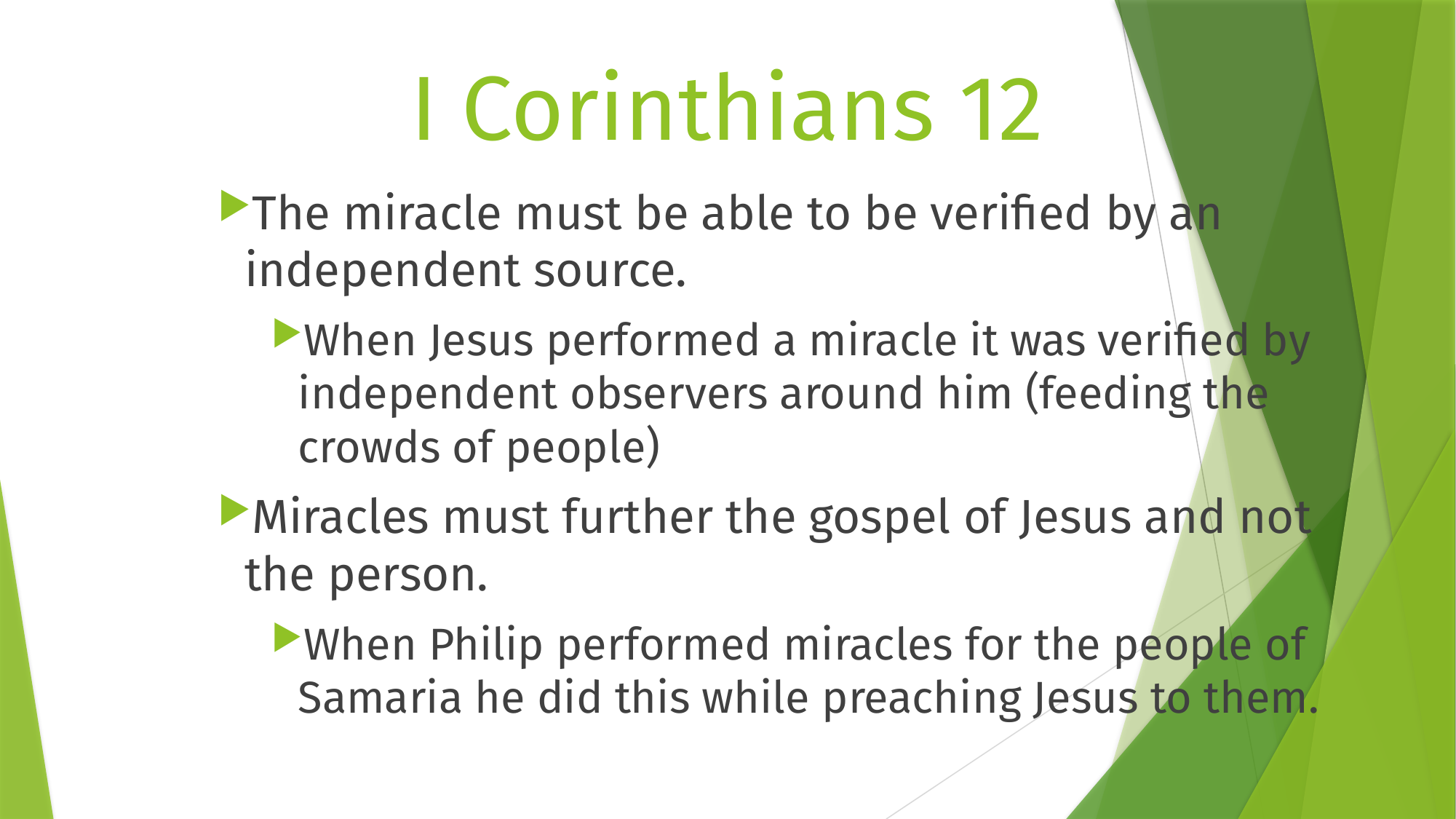

# I Corinthians 12
The miracle must be able to be verified by an independent source.
When Jesus performed a miracle it was verified by independent observers around him (feeding the crowds of people)
Miracles must further the gospel of Jesus and not the person.
When Philip performed miracles for the people of Samaria he did this while preaching Jesus to them.